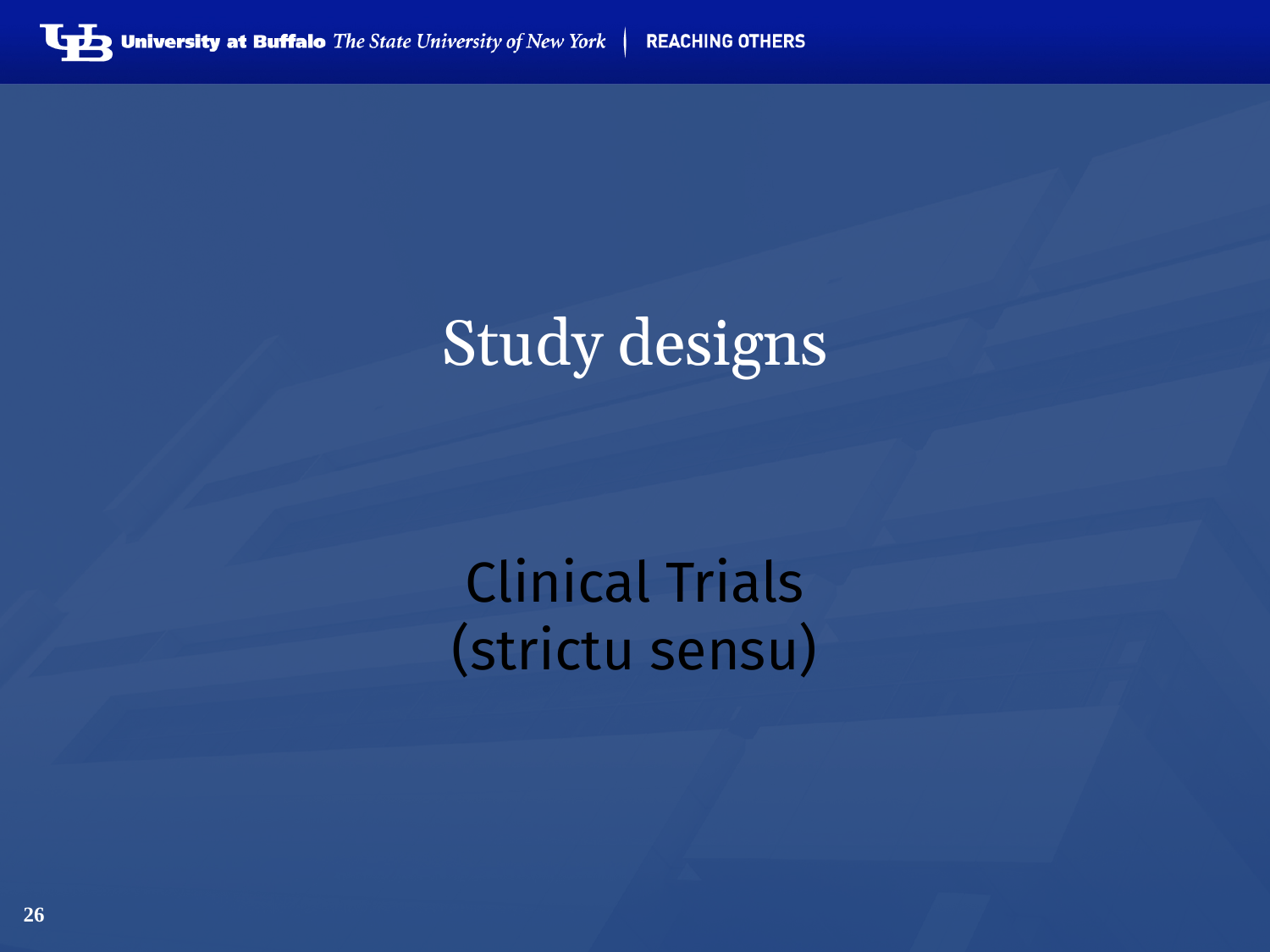

# Study designs
Clinical Trials
(strictu sensu)
26